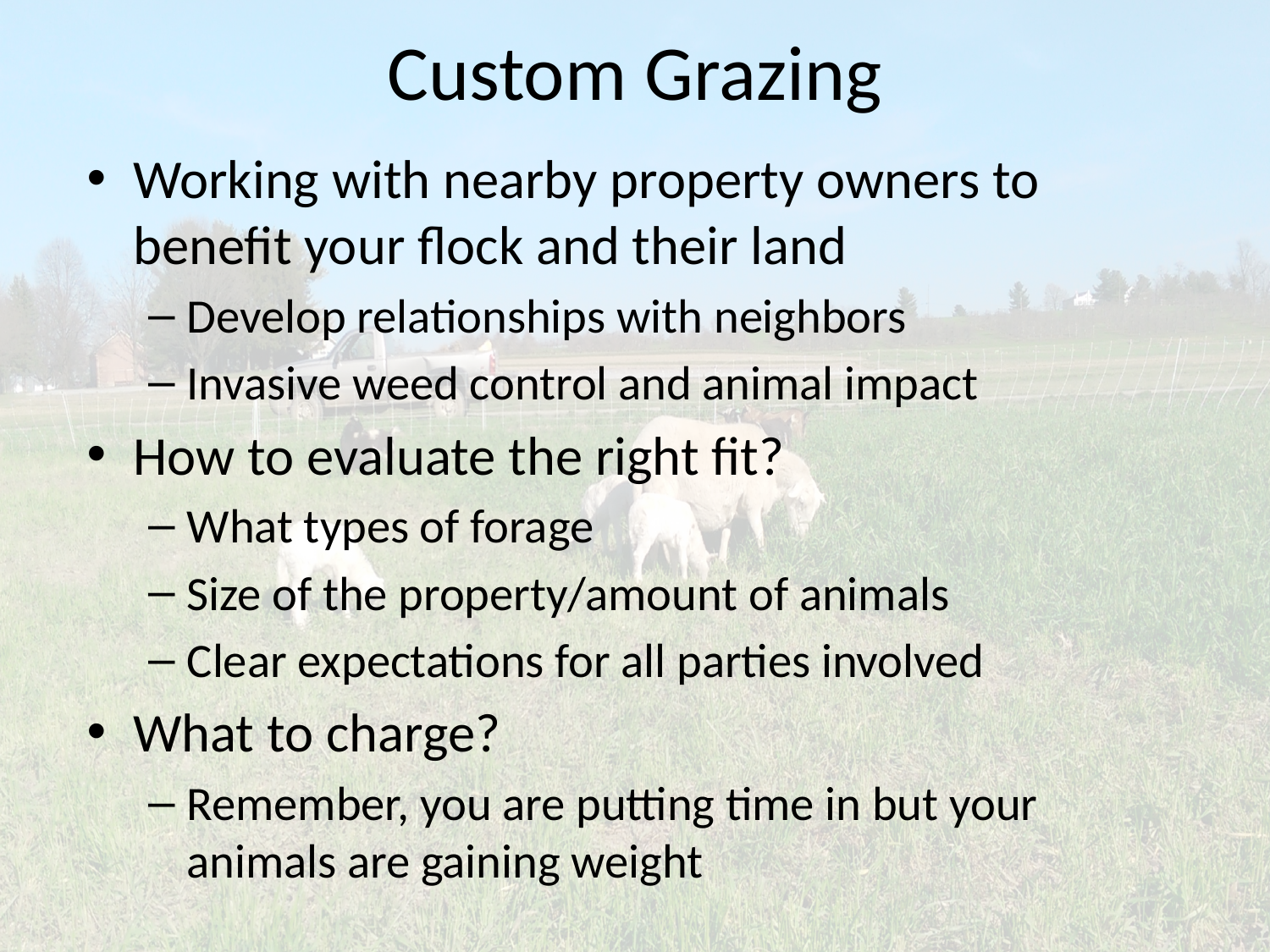

# Custom Grazing
Working with nearby property owners to benefit your flock and their land
Develop relationships with neighbors
Invasive weed control and animal impact
How to evaluate the right fit?
What types of forage
Size of the property/amount of animals
Clear expectations for all parties involved
What to charge?
Remember, you are putting time in but your animals are gaining weight